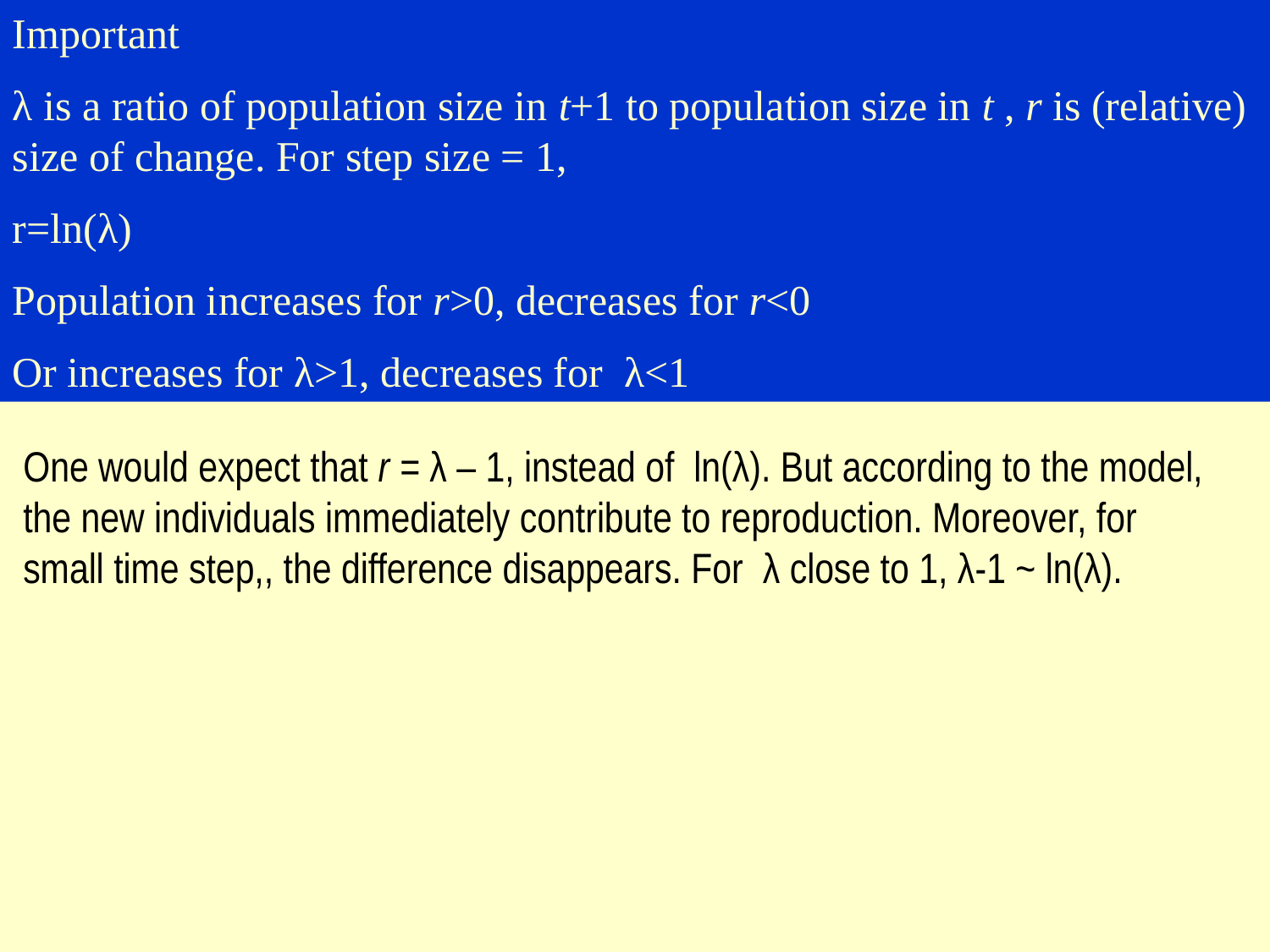

Important
λ is a ratio of population size in t+1 to population size in t , r is (relative) size of change. For step size = 1,
r=ln(λ)
Population increases for r>0, decreases for r<0
Or increases for λ>1, decreases for  λ<1
One would expect that r = λ – 1, instead of  ln(λ). But according to the model, the new individuals immediately contribute to reproduction. Moreover, for small time step,, the difference disappears. For  λ close to 1, λ-1 ~ ln(λ).